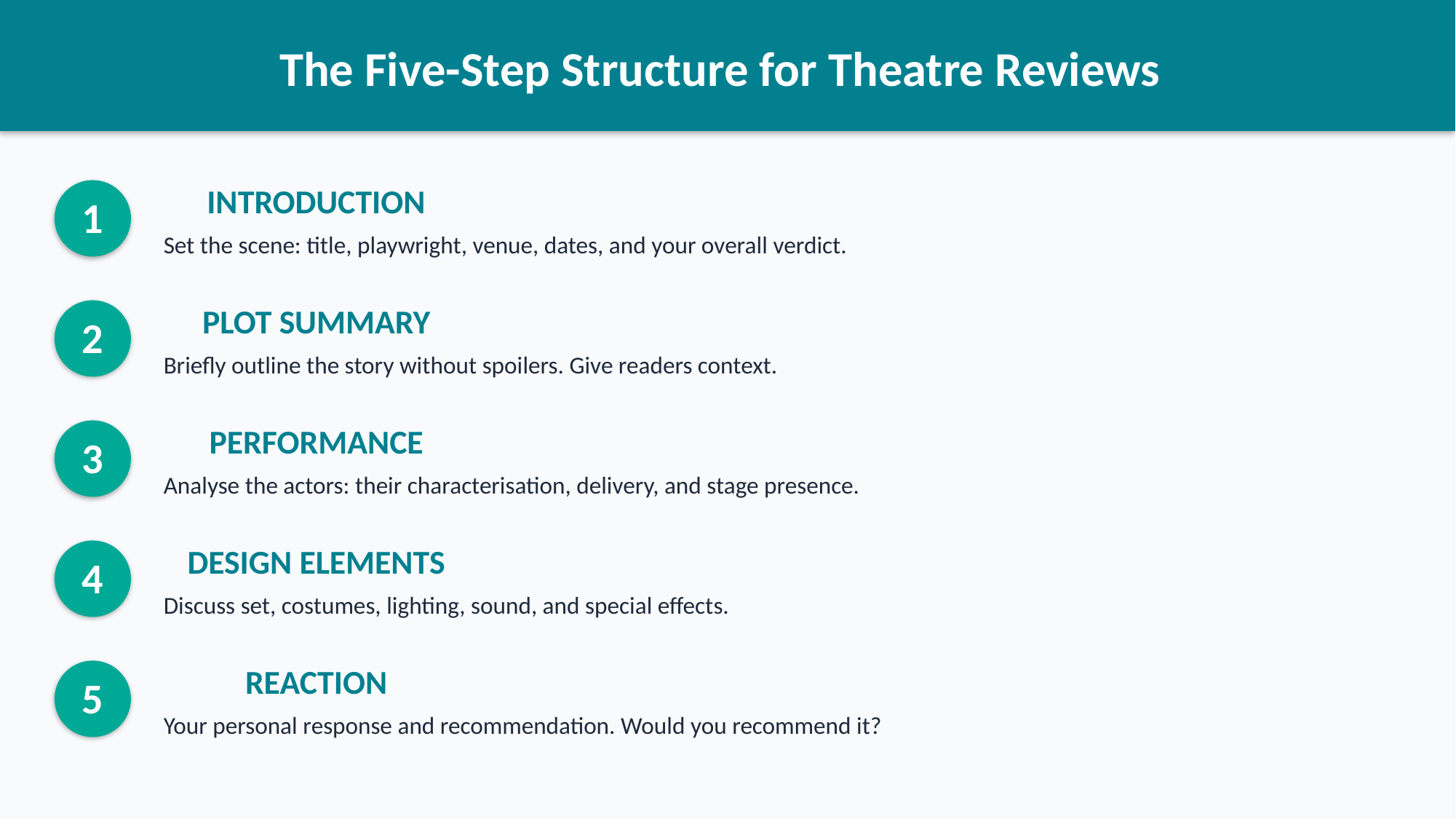

The Five-Step Structure for Theatre Reviews
INTRODUCTION

1
Set the scene: title, playwright, venue, dates, and your overall verdict.
PLOT SUMMARY

2
Briefly outline the story without spoilers. Give readers context.
PERFORMANCE

3
Analyse the actors: their characterisation, delivery, and stage presence.
DESIGN ELEMENTS

4
Discuss set, costumes, lighting, sound, and special effects.
REACTION

5
Your personal response and recommendation. Would you recommend it?